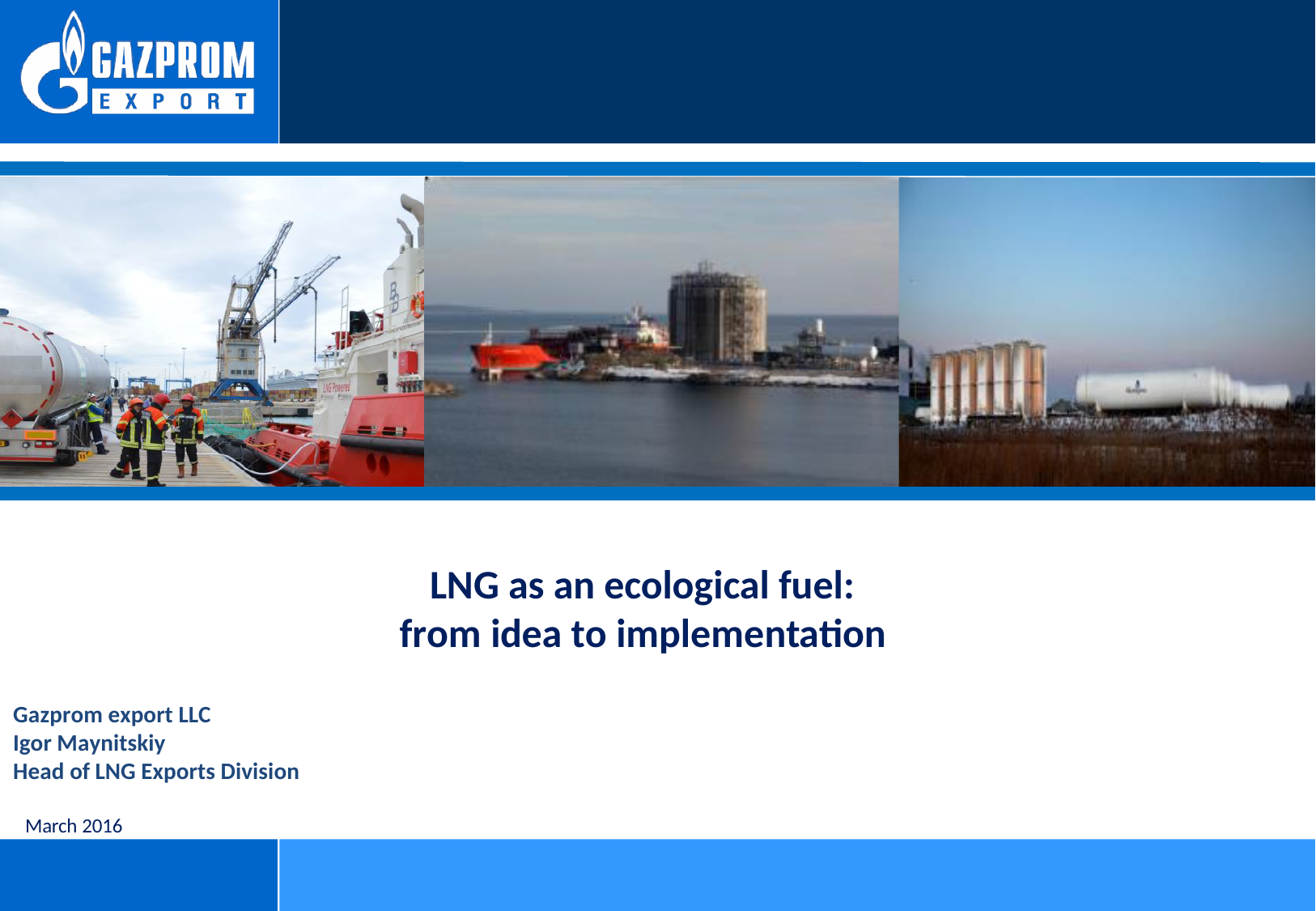

LNG as an ecological fuel: from idea to implementation
Gazprom export LLC
Igor Maynitskiy
Head of LNG Exports Division
March 2016